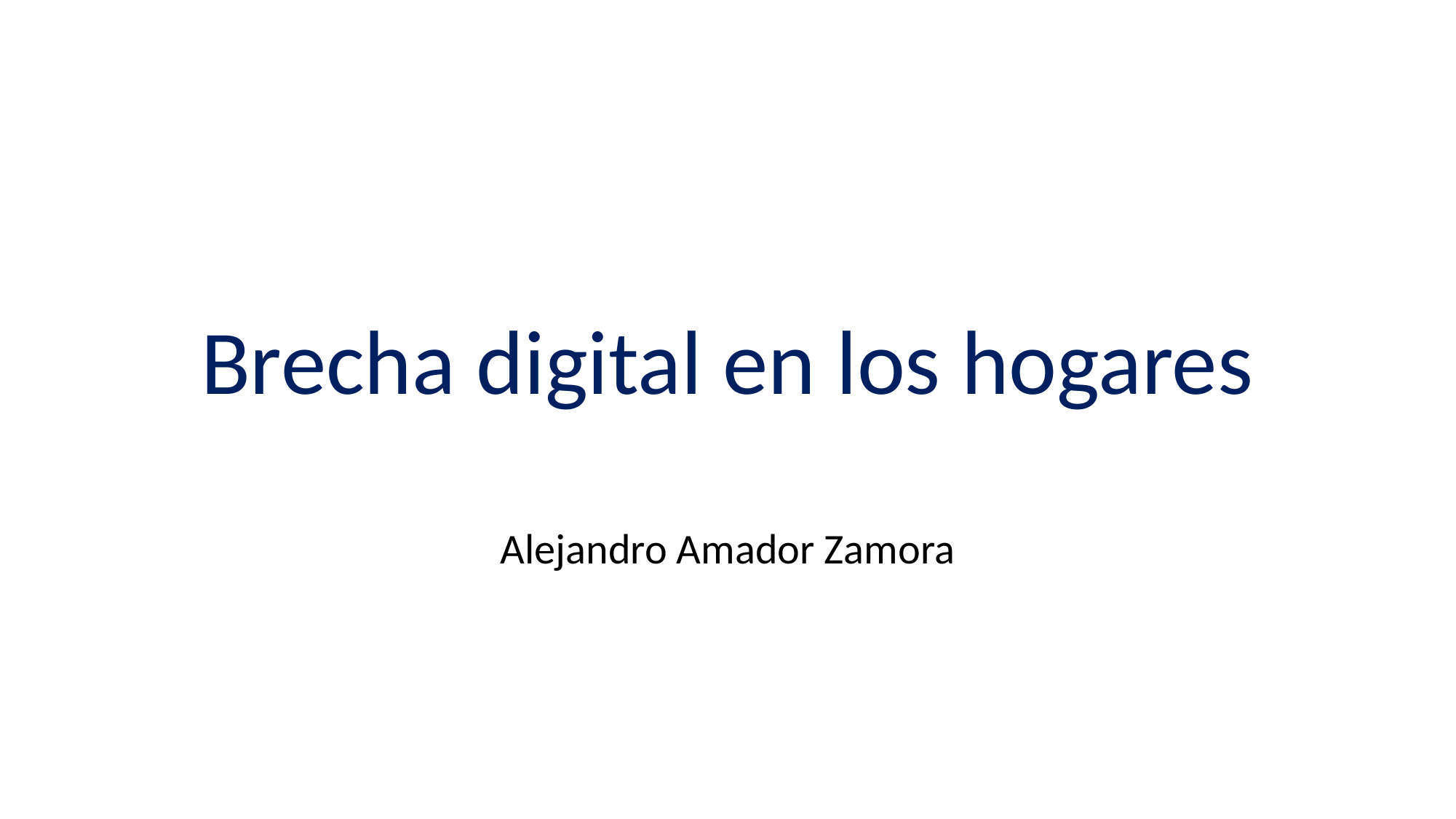

# Brecha digital en los hogares
Alejandro Amador Zamora